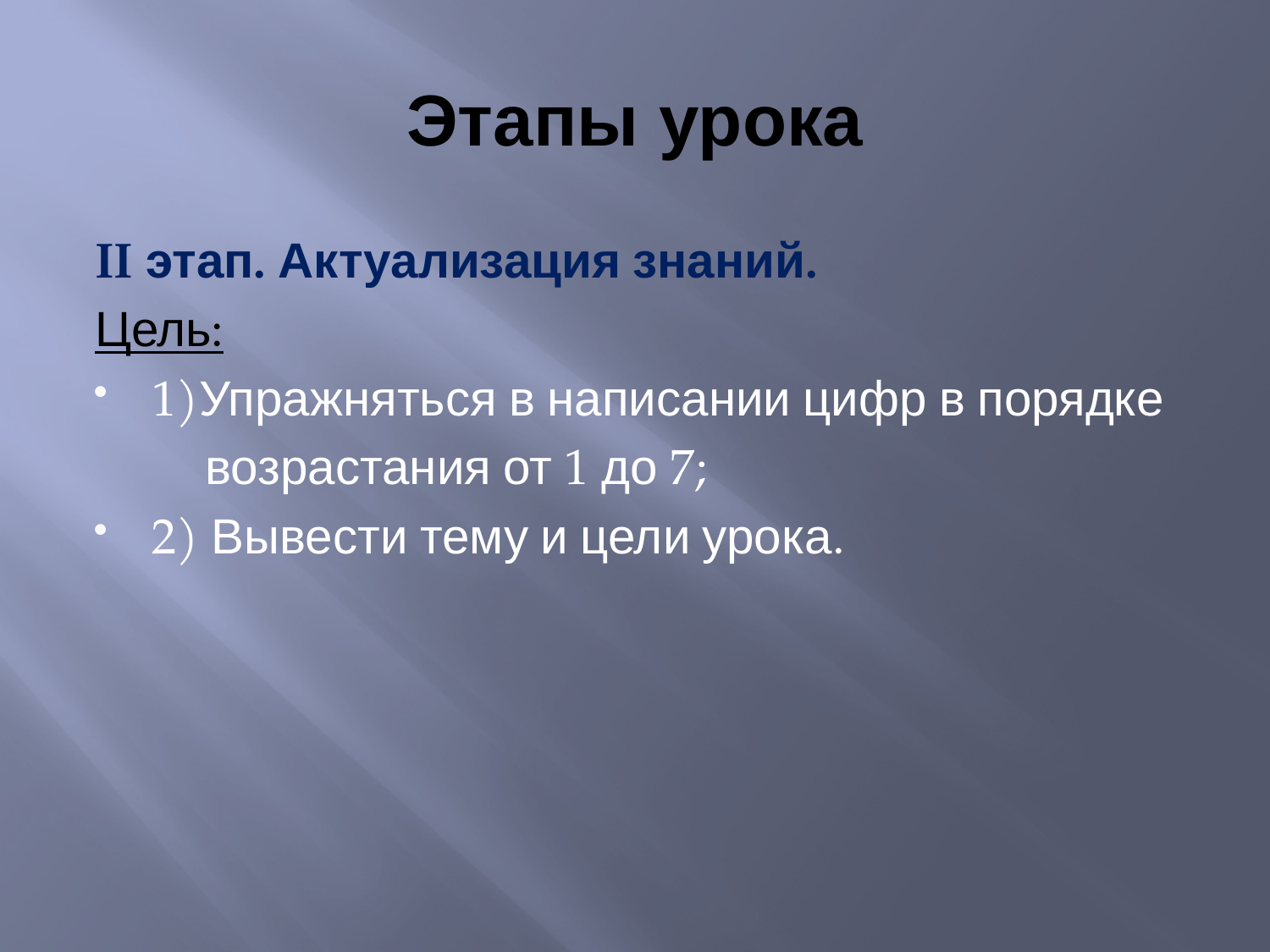

# Этапы урока
II этап. Актуализация знаний.
Цель:
1)Упражняться в написании цифр в порядке
         возрастания от 1 до 7;
2) Вывести тему и цели урока.